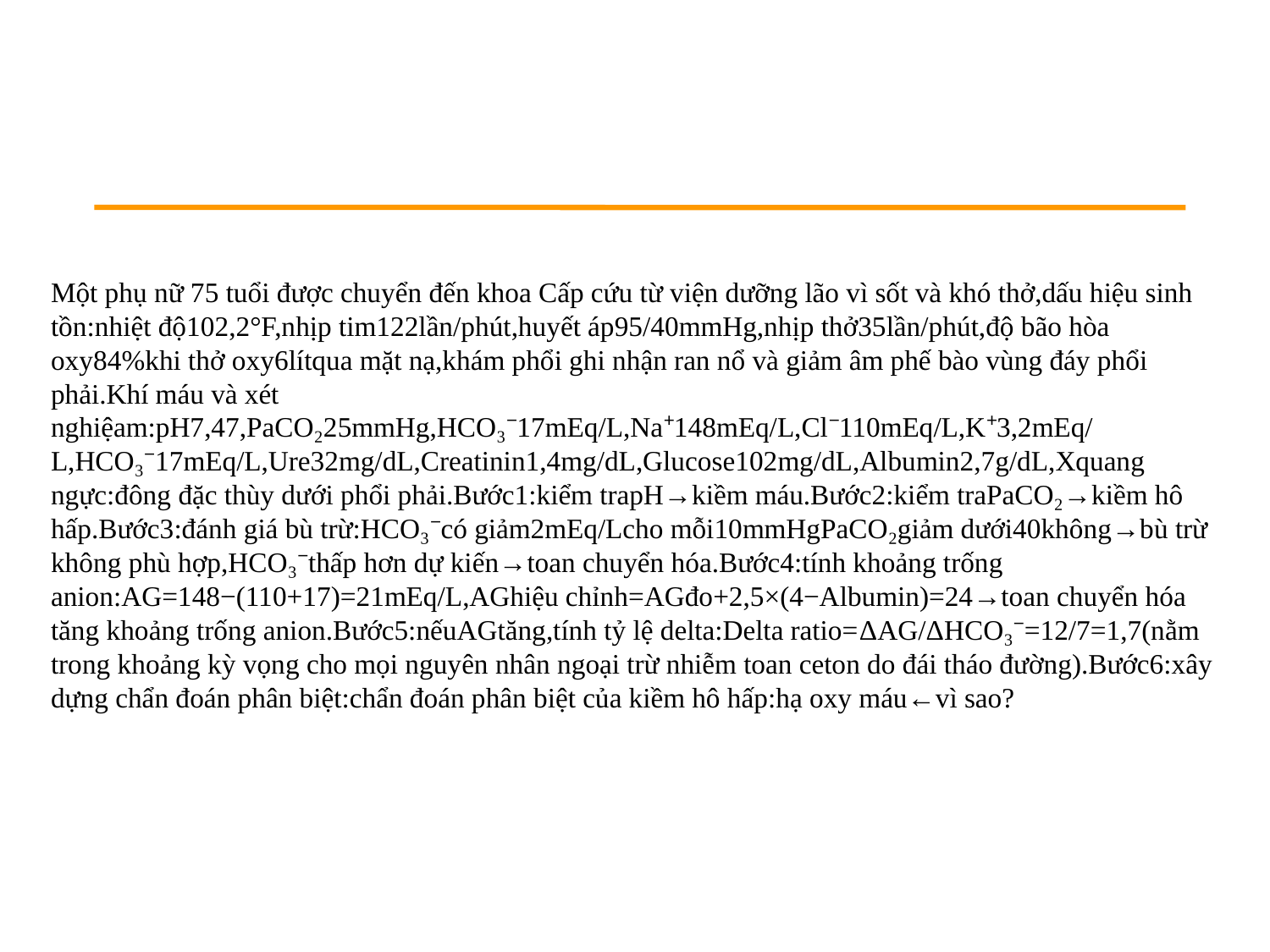

Một phụ nữ 75 tuổi được chuyển đến khoa Cấp cứu từ viện dưỡng lão vì sốt và khó thở,dấu hiệu sinh tồn:nhiệt độ102,2°F,nhịp tim122lần/phút,huyết áp95/40mmHg,nhịp thở35lần/phút,độ bão hòa oxy84%khi thở oxy6lítqua mặt nạ,khám phổi ghi nhận ran nổ và giảm âm phế bào vùng đáy phổi phải.Khí máu và xét nghiệam:pH7,47,PaCO₂25mmHg,HCO₃⁻17mEq/L,Na⁺148mEq/L,Cl⁻110mEq/L,K⁺3,2mEq/L,HCO₃⁻17mEq/L,Ure32mg/dL,Creatinin1,4mg/dL,Glucose102mg/dL,Albumin2,7g/dL,Xquang ngực:đông đặc thùy dưới phổi phải.Bước1:kiểm trapH→kiềm máu.Bước2:kiểm traPaCO₂→kiềm hô hấp.Bước3:đánh giá bù trừ:HCO₃⁻có giảm2mEq/Lcho mỗi10mmHgPaCO₂giảm dưới40không→bù trừ không phù hợp,HCO₃⁻thấp hơn dự kiến→toan chuyển hóa.Bước4:tính khoảng trống anion:AG=148−(110+17)=21mEq/L,AGhiệu chỉnh=AGđo+2,5×(4−Albumin)=24→toan chuyển hóa tăng khoảng trống anion.Bước5:nếuAGtăng,tính tỷ lệ delta:Delta ratio=ΔAG/ΔHCO₃⁻=12/7=1,7(nằm trong khoảng kỳ vọng cho mọi nguyên nhân ngoại trừ nhiễm toan ceton do đái tháo đường).Bước6:xây dựng chẩn đoán phân biệt:chẩn đoán phân biệt của kiềm hô hấp:hạ oxy máu←vì sao?